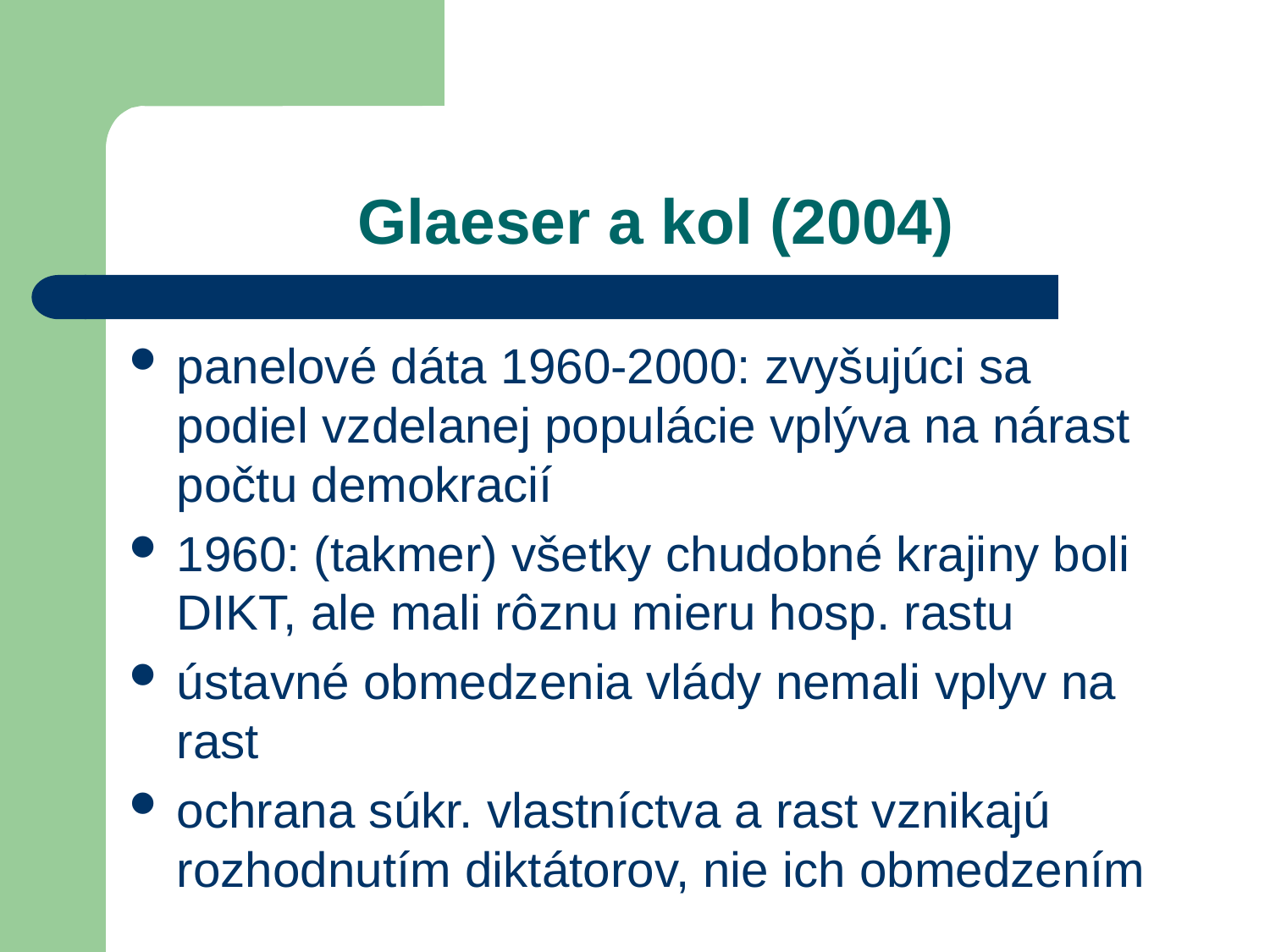

# Glaeser a kol (2004)
panelové dáta 1960-2000: zvyšujúci sa podiel vzdelanej populácie vplýva na nárast počtu demokracií
1960: (takmer) všetky chudobné krajiny boli DIKT, ale mali rôznu mieru hosp. rastu
ústavné obmedzenia vlády nemali vplyv na rast
ochrana súkr. vlastníctva a rast vznikajú rozhodnutím diktátorov, nie ich obmedzením